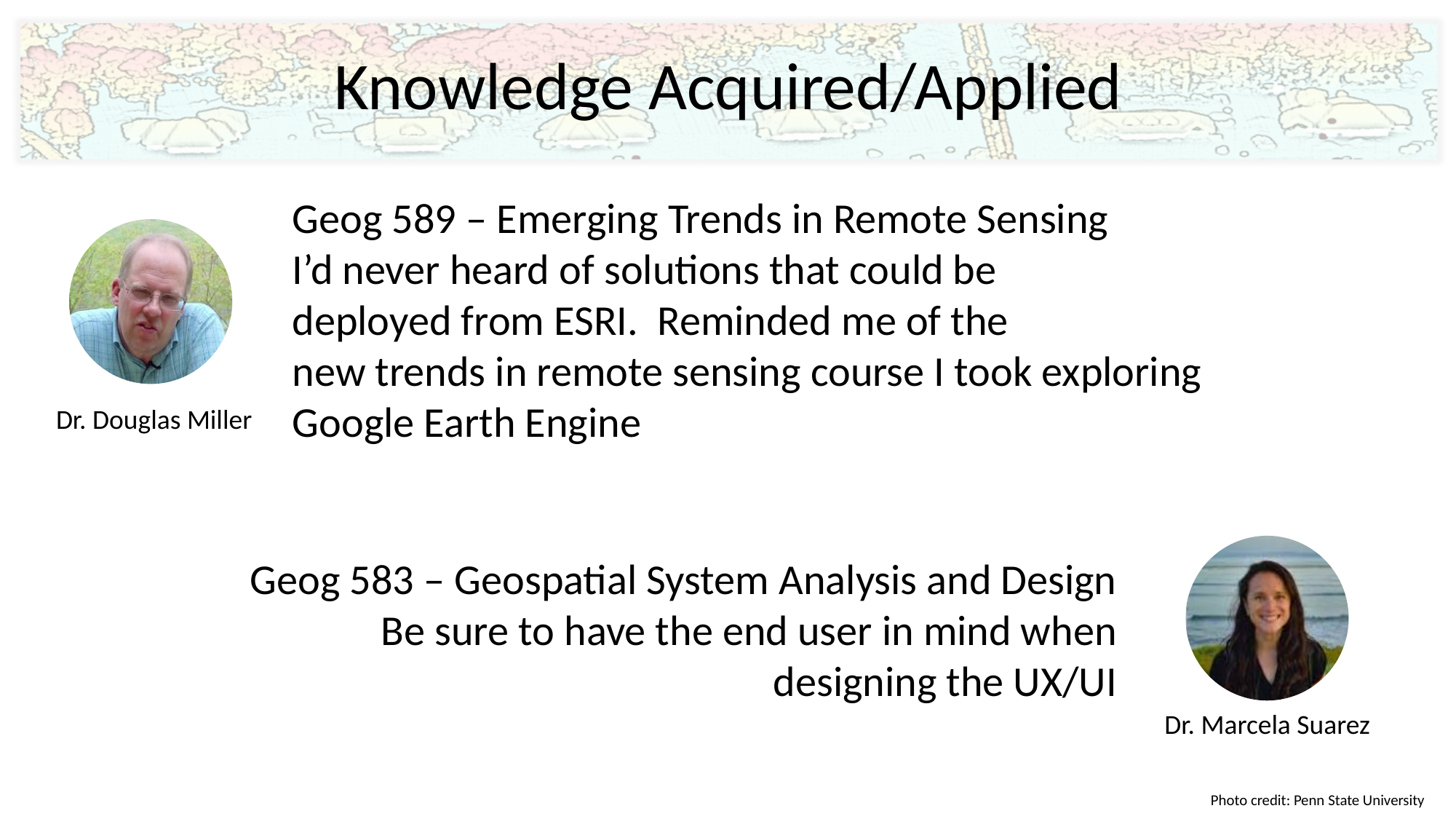

Knowledge Acquired/Applied

Geog 589 – Emerging Trends in Remote Sensing
I’d never heard of solutions that could be
deployed from ESRI.  Reminded me of the
new trends in remote sensing course I took exploring Google Earth Engine

Dr. Douglas Miller

Geog 583 – Geospatial System Analysis and Design
Be sure to have the end user in mind when
designing the UX/UI
Dr. Marcela Suarez
Photo credit: Penn State University